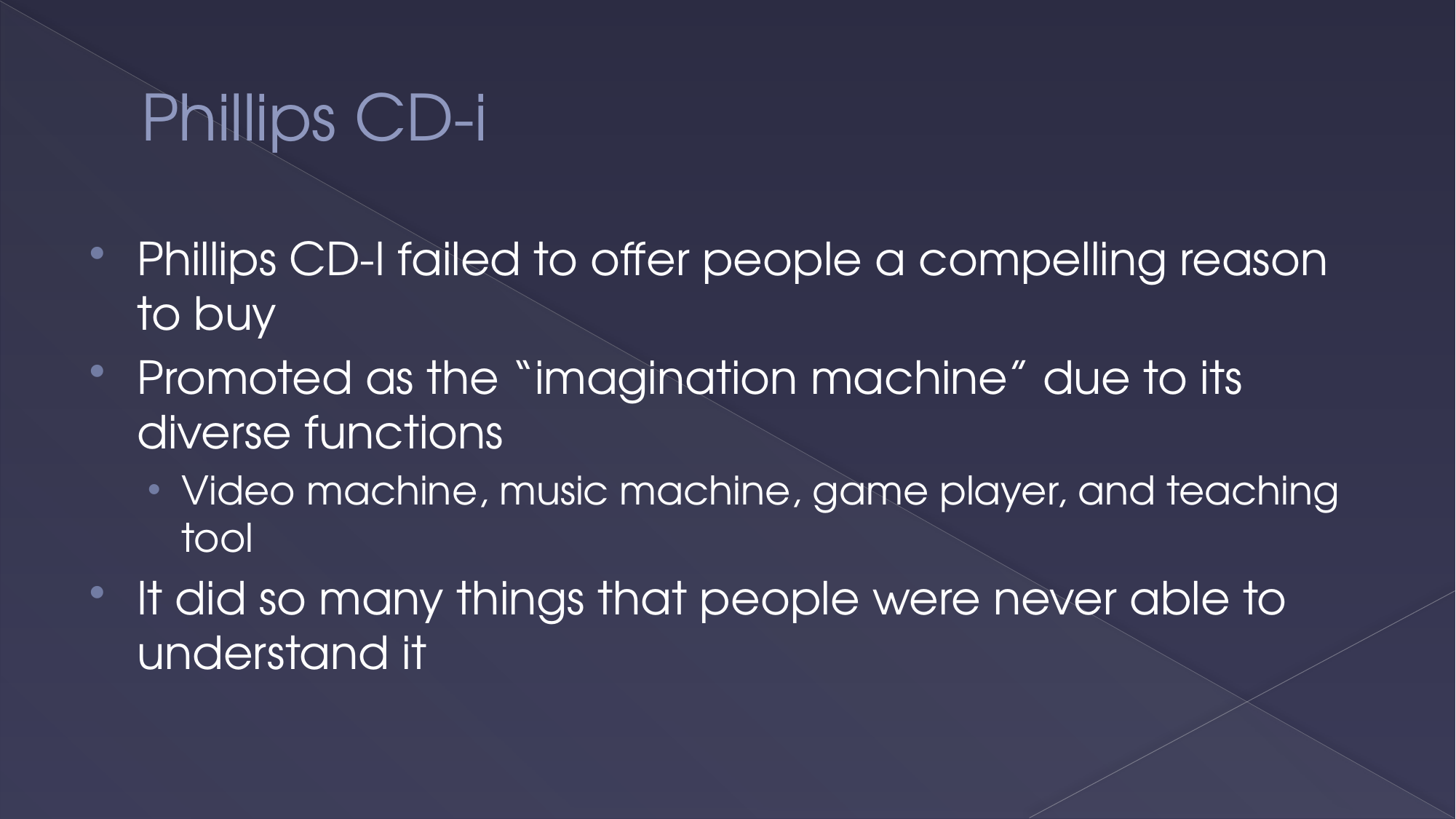

# Phillips CD-i
Phillips CD-I failed to offer people a compelling reason to buy
Promoted as the “imagination machine” due to its diverse functions
Video machine, music machine, game player, and teaching tool
It did so many things that people were never able to understand it